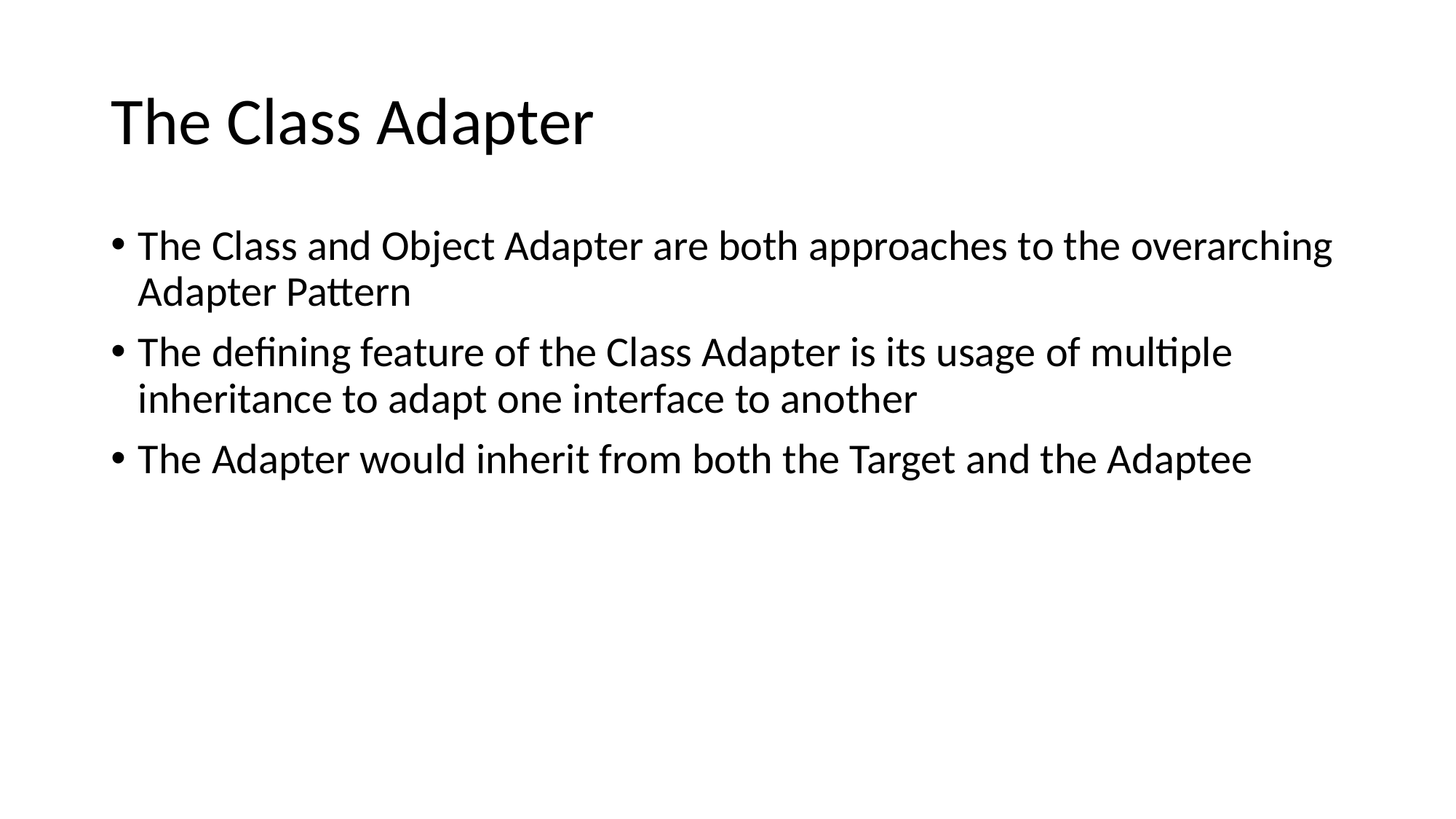

# The Class Adapter
The Class and Object Adapter are both approaches to the overarching Adapter Pattern
The defining feature of the Class Adapter is its usage of multiple inheritance to adapt one interface to another
The Adapter would inherit from both the Target and the Adaptee